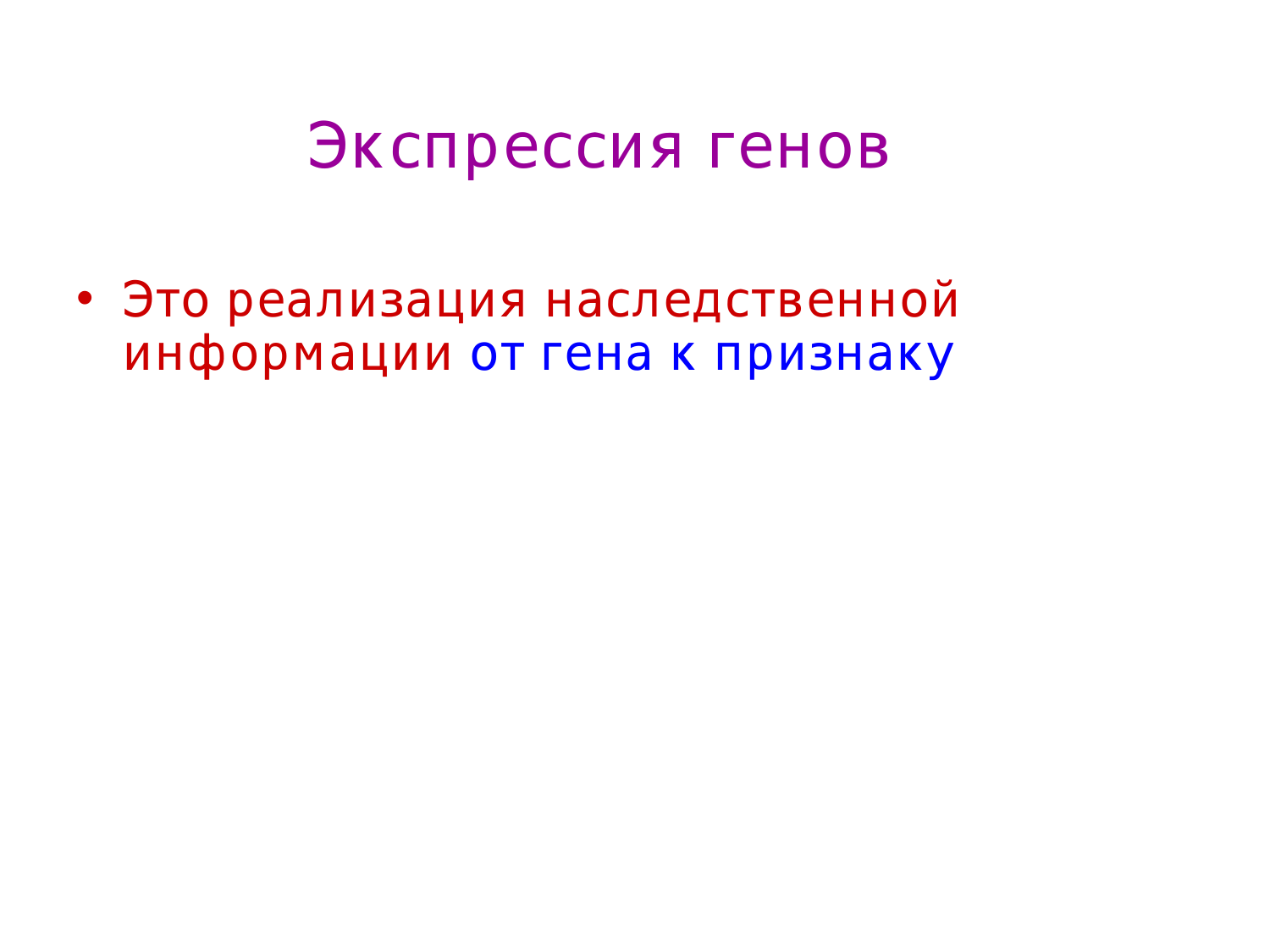

# Экспрессия генов
Это реализация наследственной информации от гена к признаку